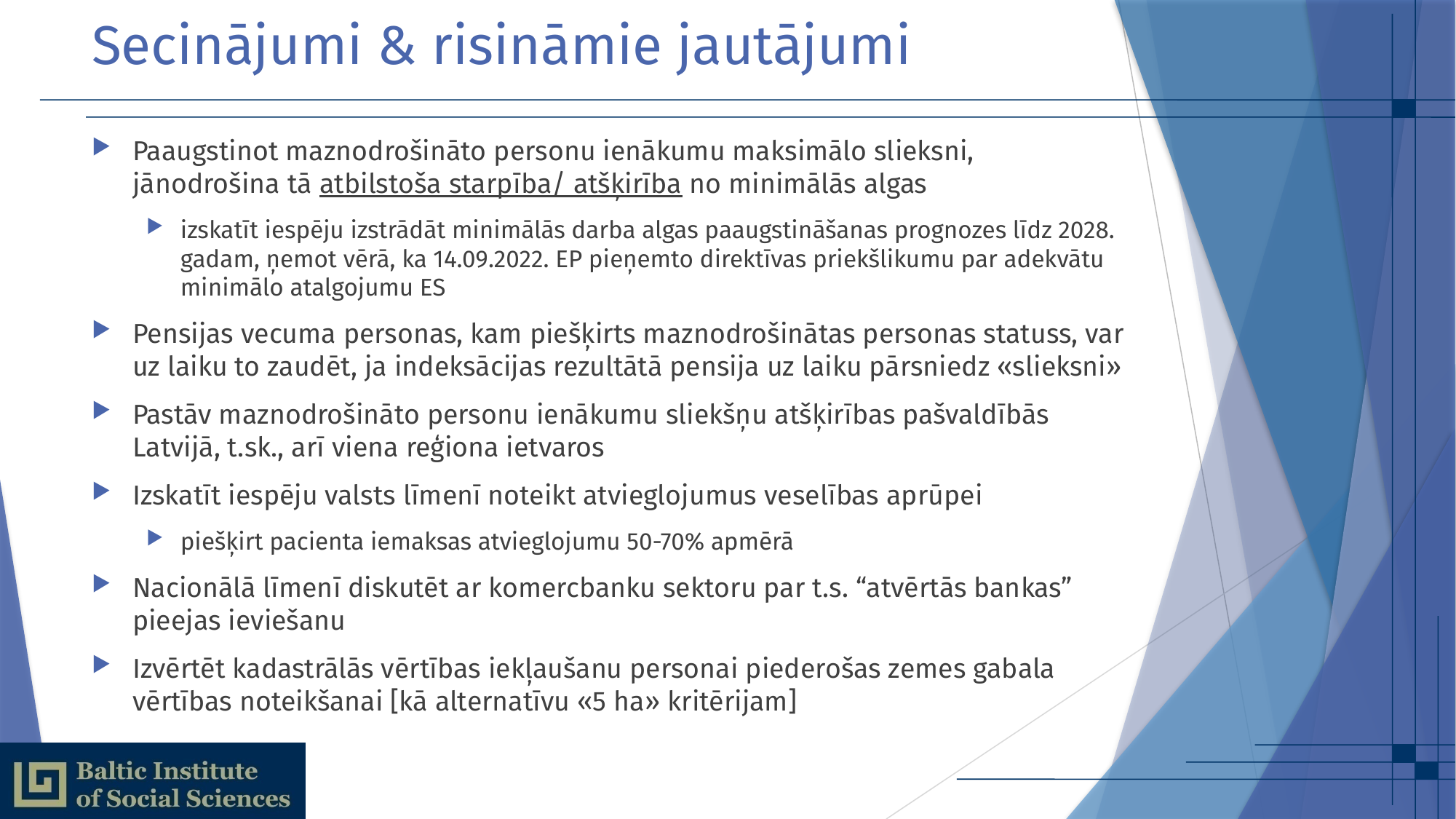

# Secinājumi & risināmie jautājumi
Paaugstinot maznodrošināto personu ienākumu maksimālo slieksni, jānodrošina tā atbilstoša starpība/ atšķirība no minimālās algas
izskatīt iespēju izstrādāt minimālās darba algas paaugstināšanas prognozes līdz 2028. gadam, ņemot vērā, ka 14.09.2022. EP pieņemto direktīvas priekšlikumu par adekvātu minimālo atalgojumu ES
Pensijas vecuma personas, kam piešķirts maznodrošinātas personas statuss, var uz laiku to zaudēt, ja indeksācijas rezultātā pensija uz laiku pārsniedz «slieksni»
Pastāv maznodrošināto personu ienākumu sliekšņu atšķirības pašvaldībās Latvijā, t.sk., arī viena reģiona ietvaros
Izskatīt iespēju valsts līmenī noteikt atvieglojumus veselības aprūpei
piešķirt pacienta iemaksas atvieglojumu 50-70% apmērā
Nacionālā līmenī diskutēt ar komercbanku sektoru par t.s. “atvērtās bankas” pieejas ieviešanu
Izvērtēt kadastrālās vērtības iekļaušanu personai piederošas zemes gabala vērtības noteikšanai [kā alternatīvu «5 ha» kritērijam]